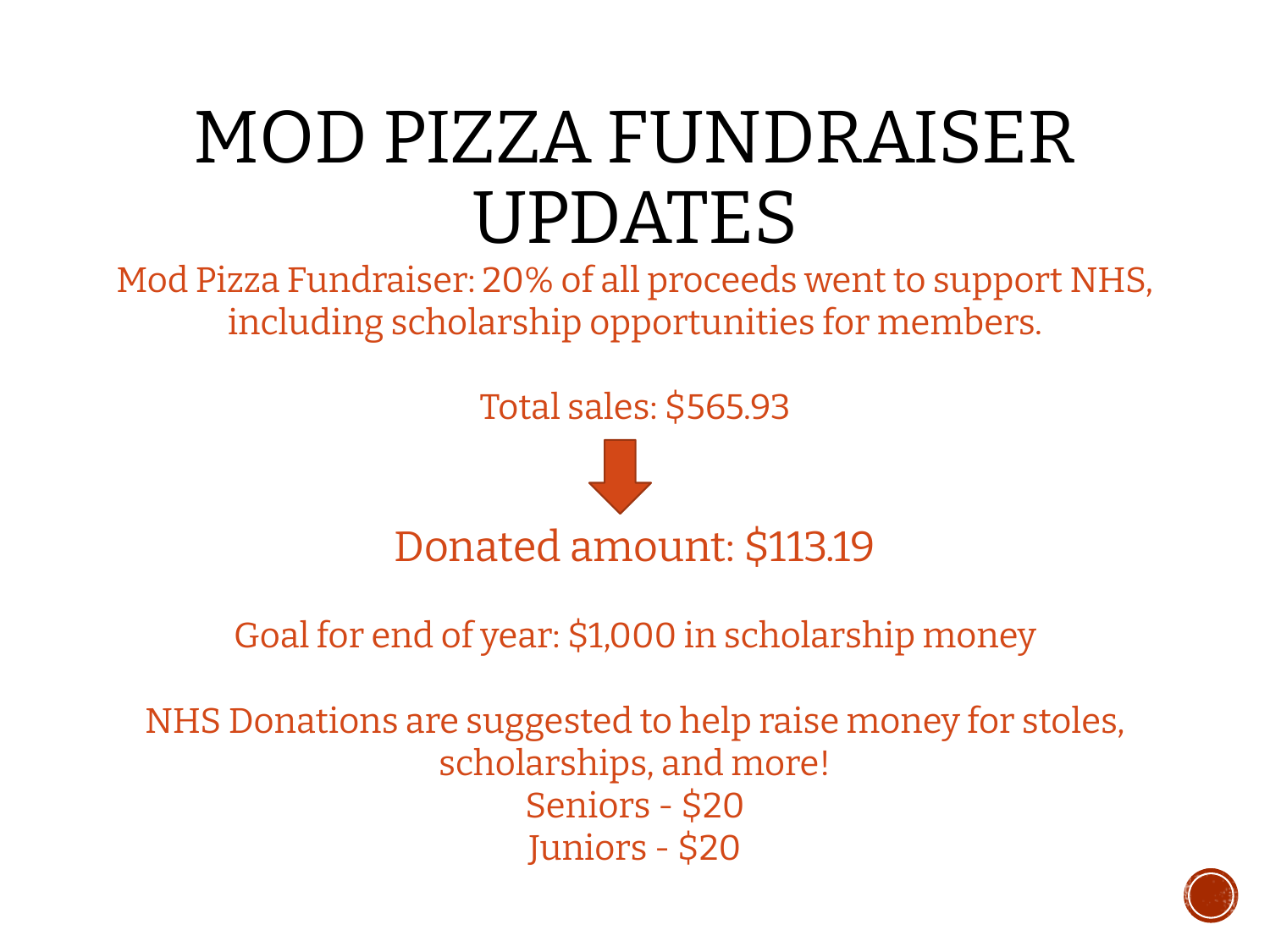

# Mod Pizza Fundraiser Updates
Mod Pizza Fundraiser: 20% of all proceeds went to support NHS, including scholarship opportunities for members.

Total sales: $565.93

Donated amount: $113.19

Goal for end of year: $1,000 in scholarship money

NHS Donations are suggested to help raise money for stoles, scholarships, and more!
Seniors - $20
Juniors - $20